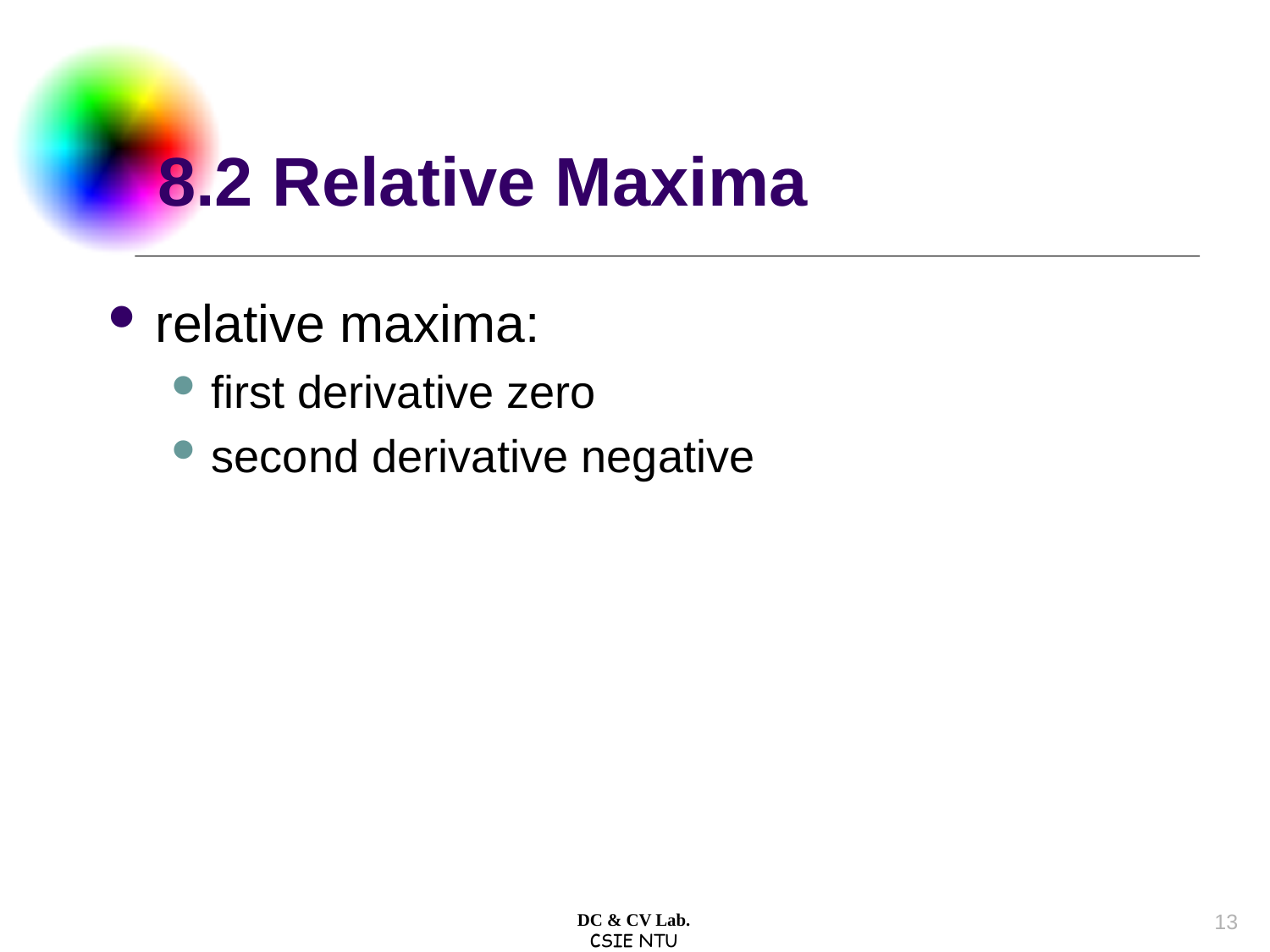

# 8.2 Relative Maxima
relative maxima:
first derivative zero
second derivative negative

13
DC & CV Lab.
CSIE NTU